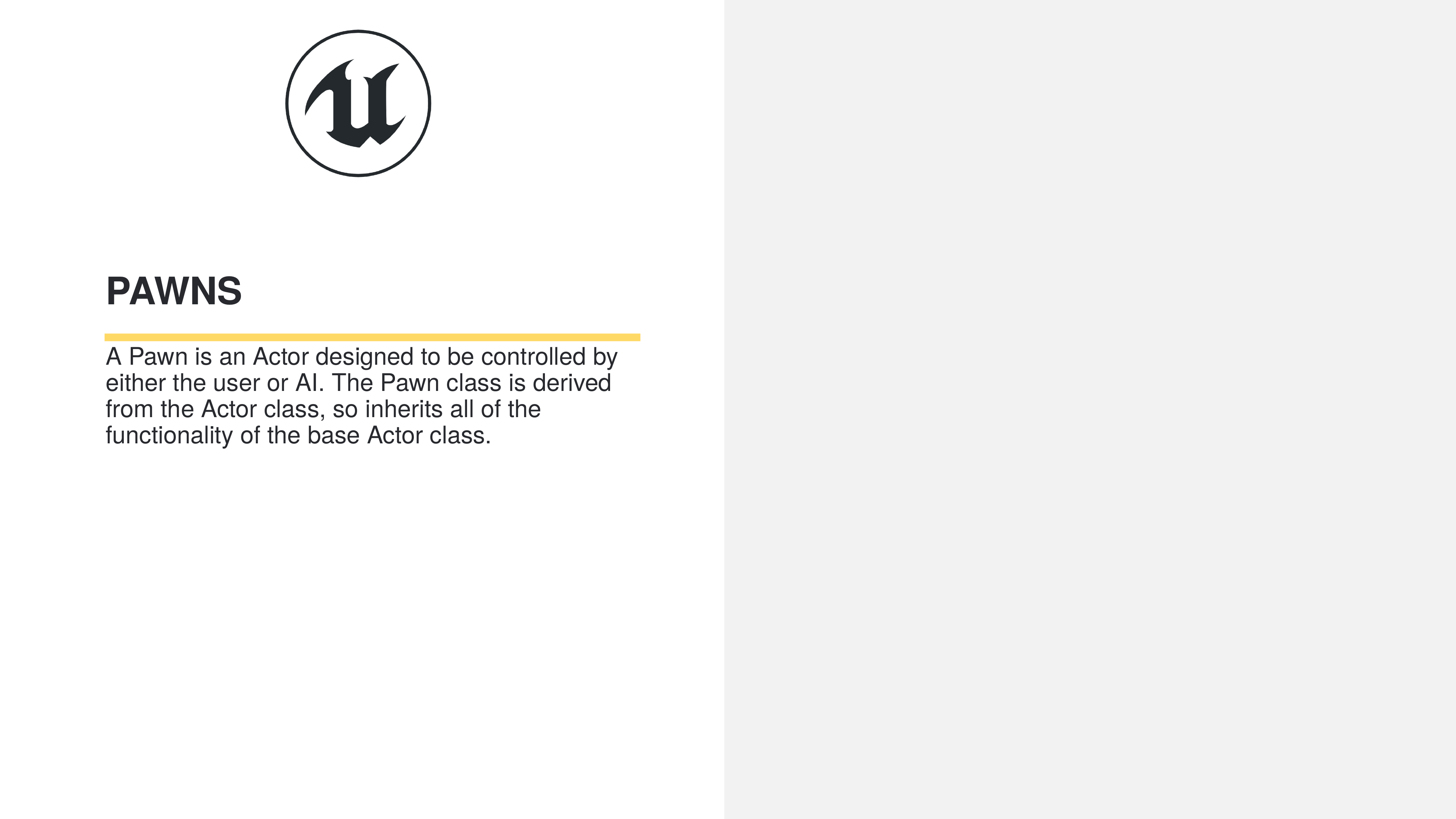

# PAWNS
A Pawn is an Actor designed to be controlled by either the user or AI. The Pawn class is derived from the Actor class, so inherits all of the functionality of the base Actor class.